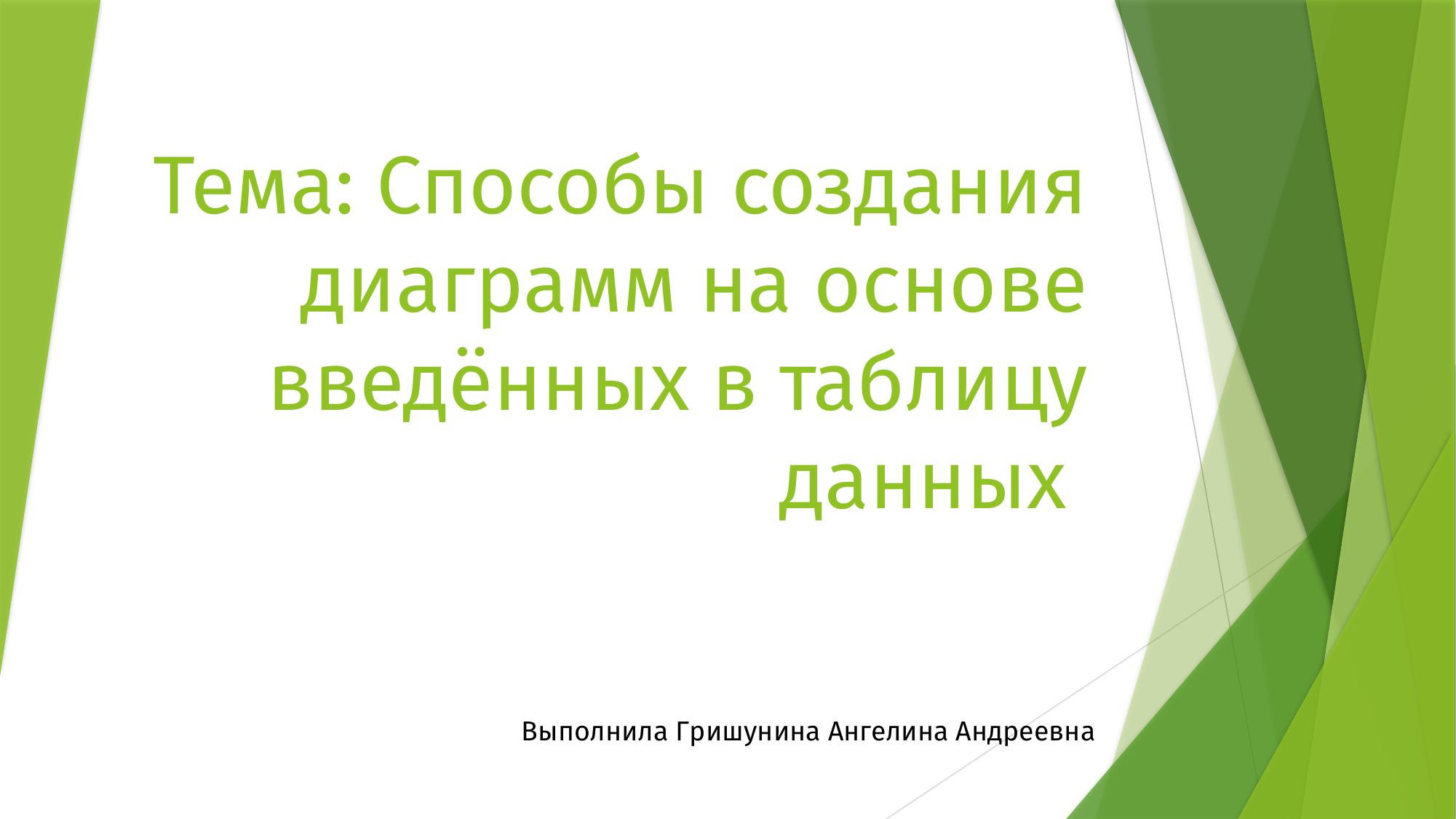

# Тема: Способы создания диаграмм на основе введённых в таблицу данных

Выполнила Гришунина Ангелина Андреевна